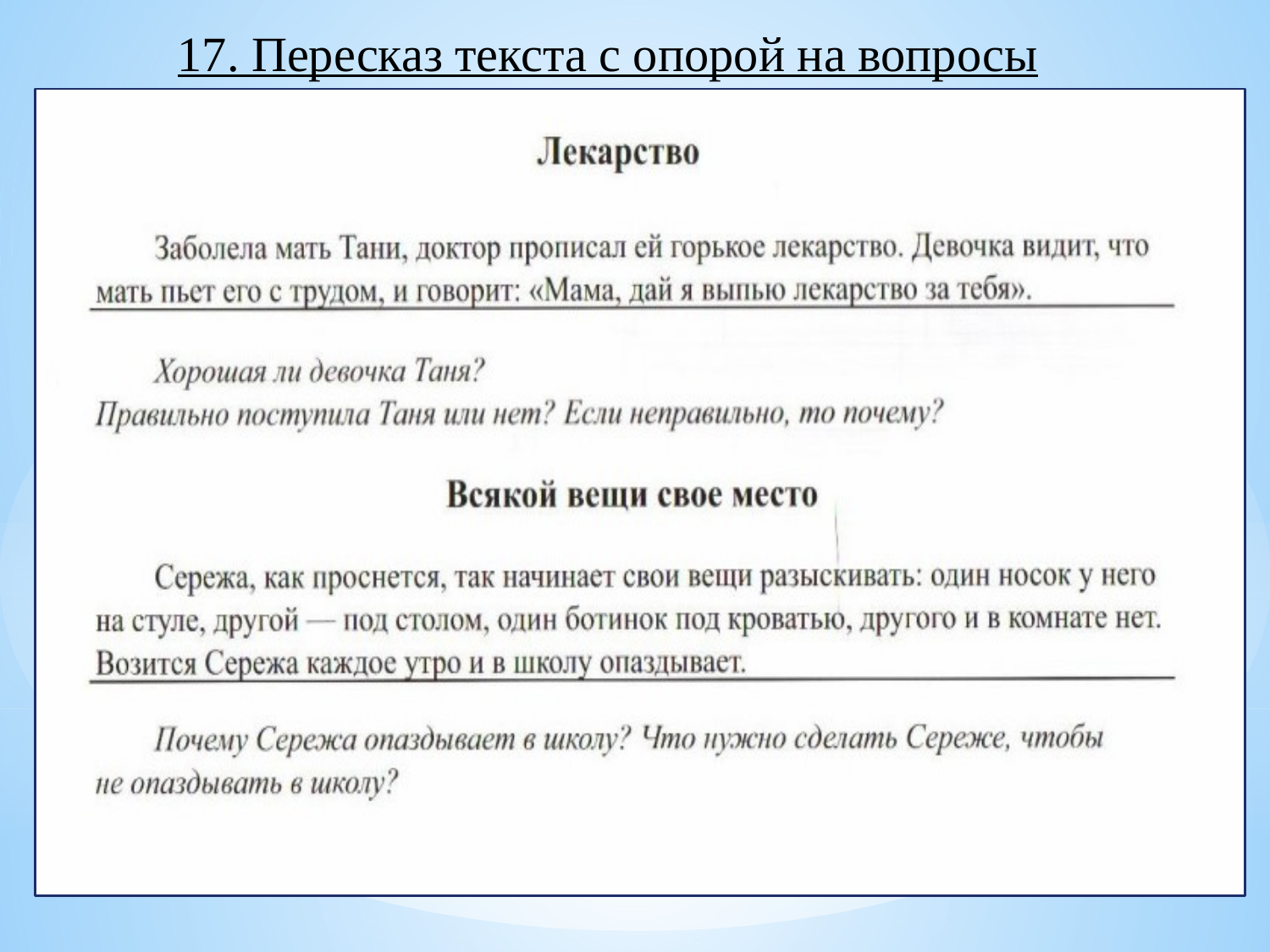

17. Пересказ текста с опорой на вопросы